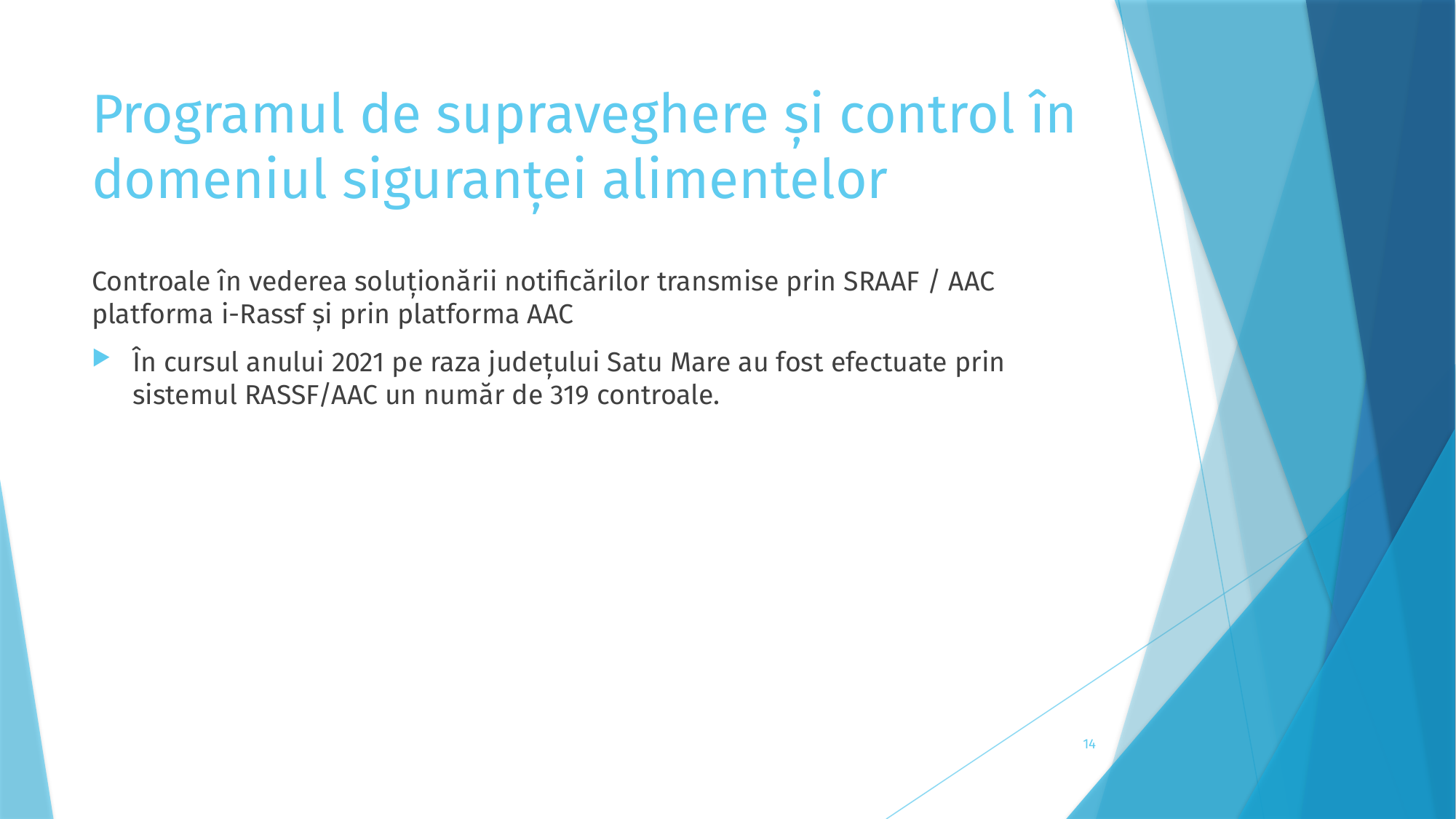

# Programul de supraveghere și control în domeniul siguranței alimentelor
Controale în vederea soluționării notificărilor transmise prin SRAAF / AAC platforma i-Rassf și prin platforma AAC
În cursul anului 2021 pe raza județului Satu Mare au fost efectuate prin sistemul RASSF/AAC un număr de 319 controale.
14